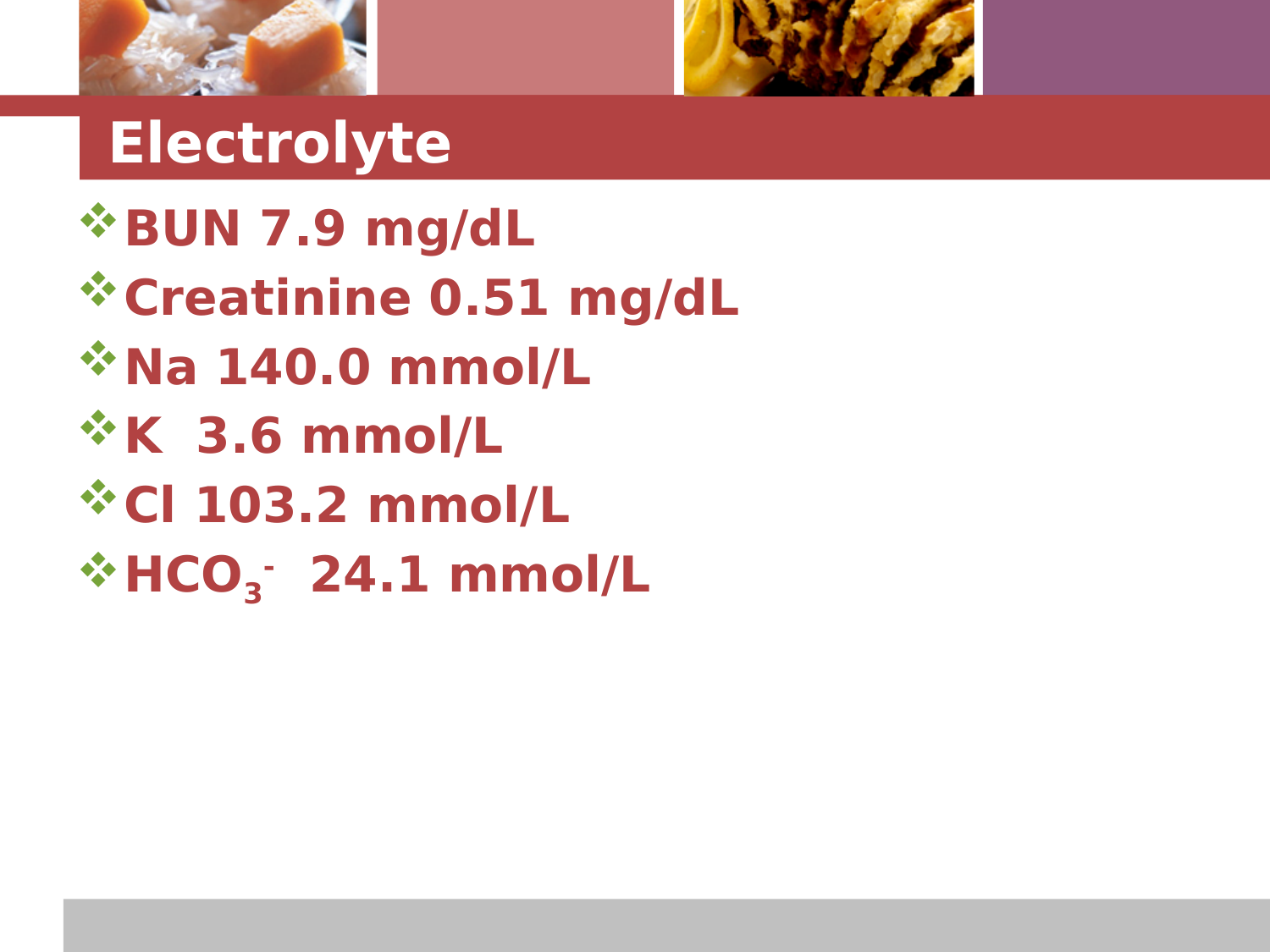

# Electrolyte
BUN 7.9 mg/dL
Creatinine 0.51 mg/dL
Na 140.0 mmol/L
K  3.6 mmol/L
Cl 103.2 mmol/L
HCO3-  24.1 mmol/L